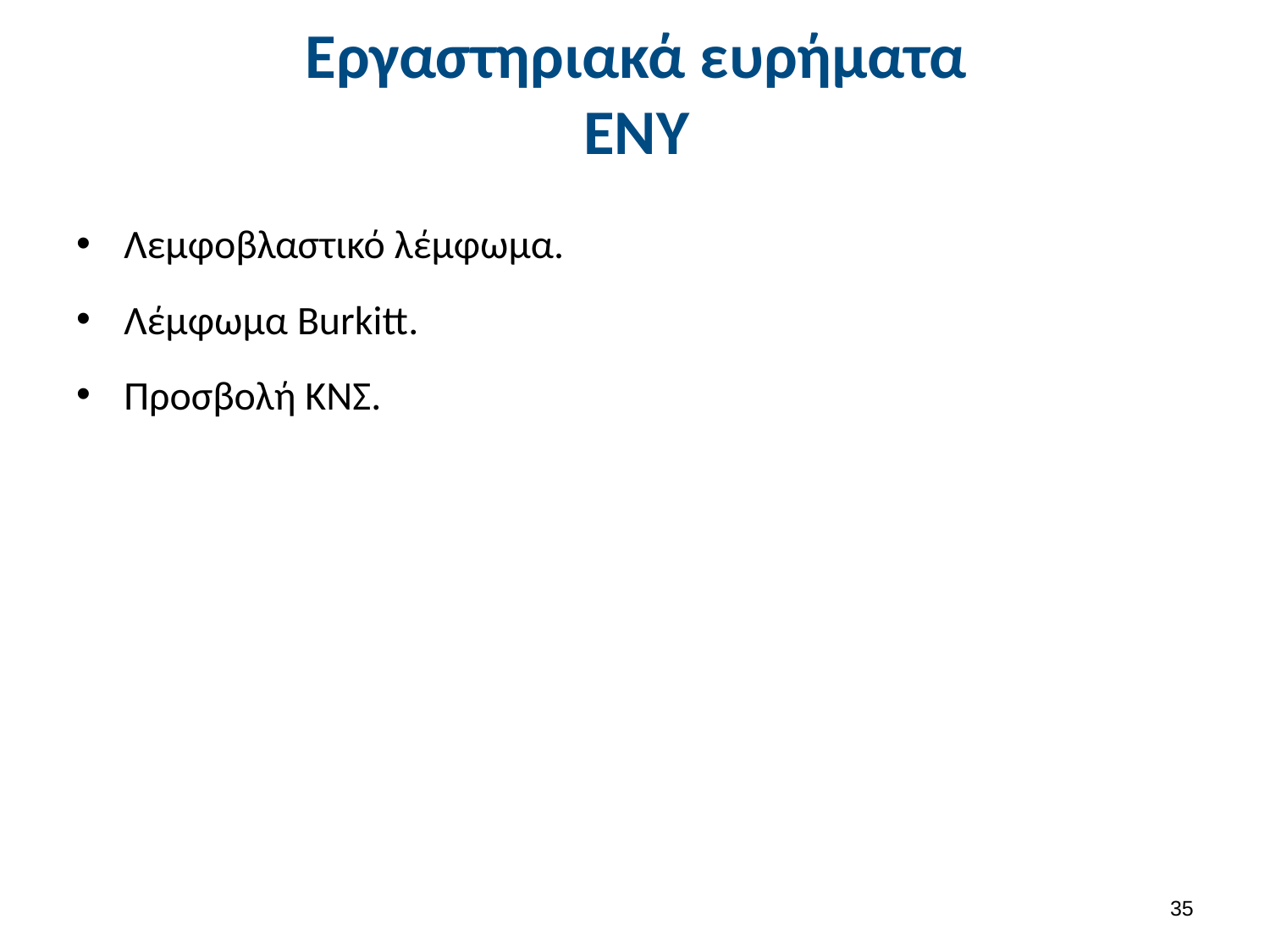

# Εργαστηριακά ευρήματα ΕΝΥ
Λεμφοβλαστικό λέμφωμα.
Λέμφωμα Burkitt.
Προσβολή ΚΝΣ.

35